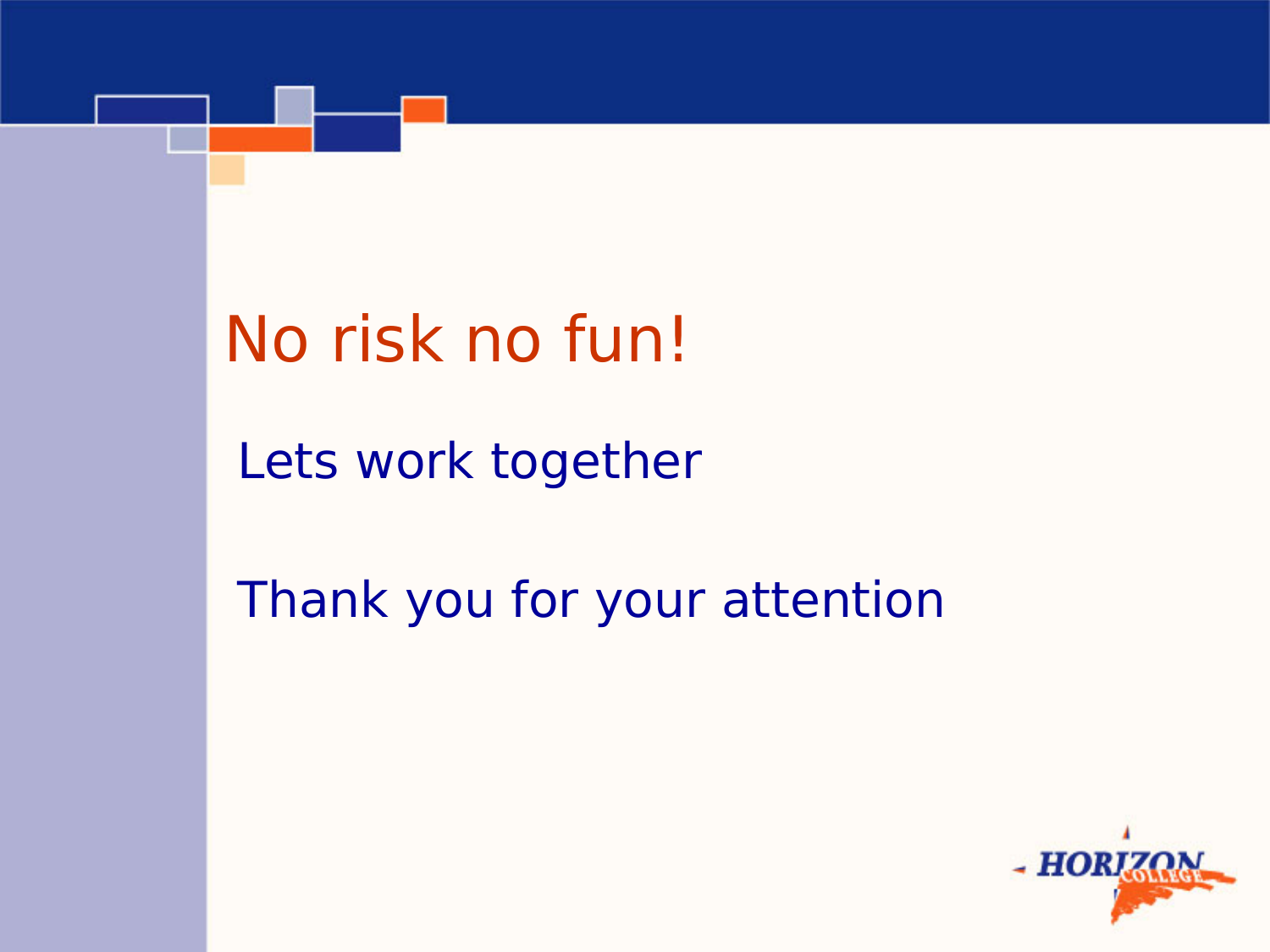

# No risk no fun!
Lets work together

Thank you for your attention